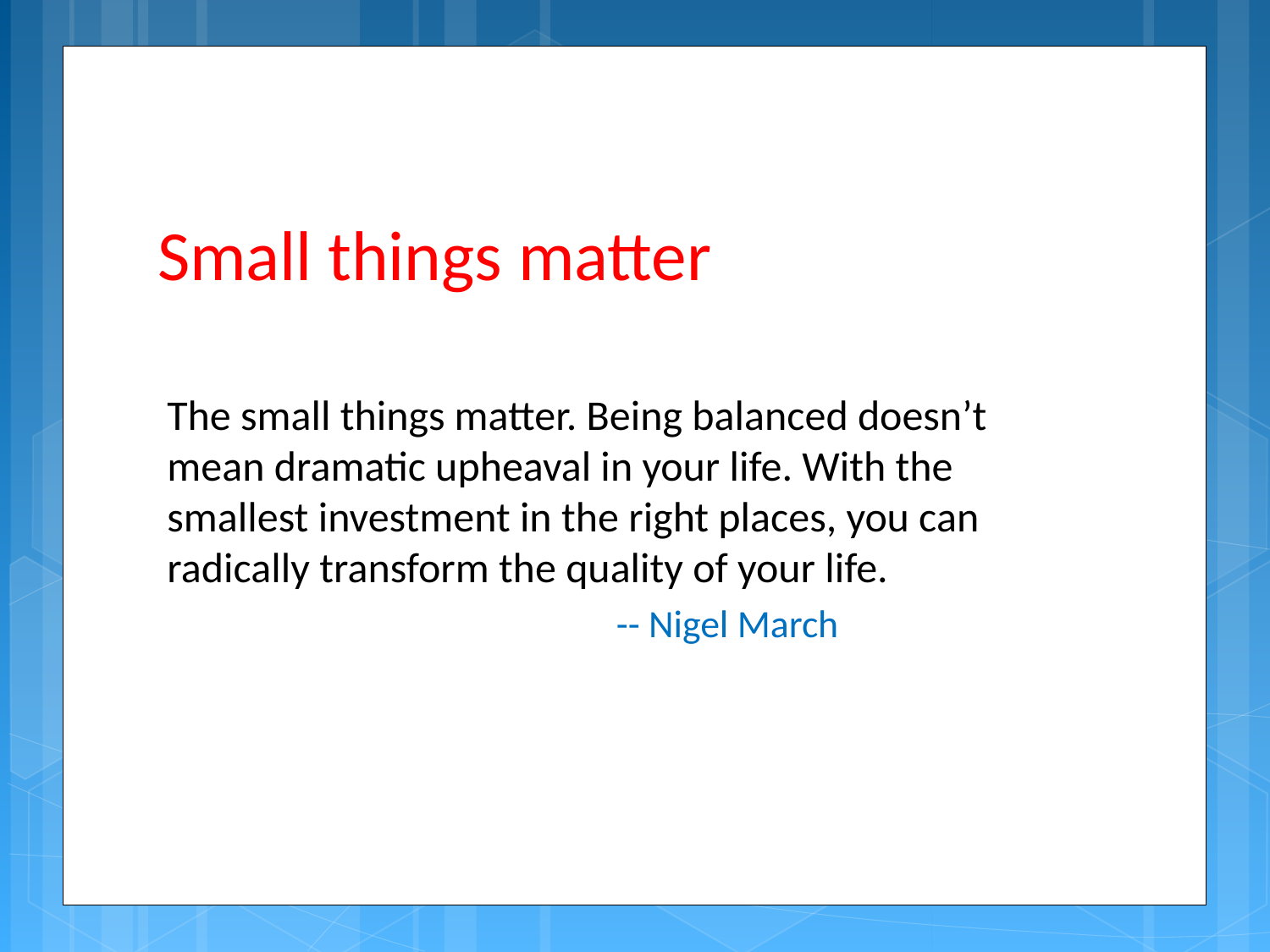

# Small things matter

The small things matter. Being balanced doesn’t mean dramatic upheaval in your life. With the smallest investment in the right places, you can radically transform the quality of your life.
                                               -- Nigel March